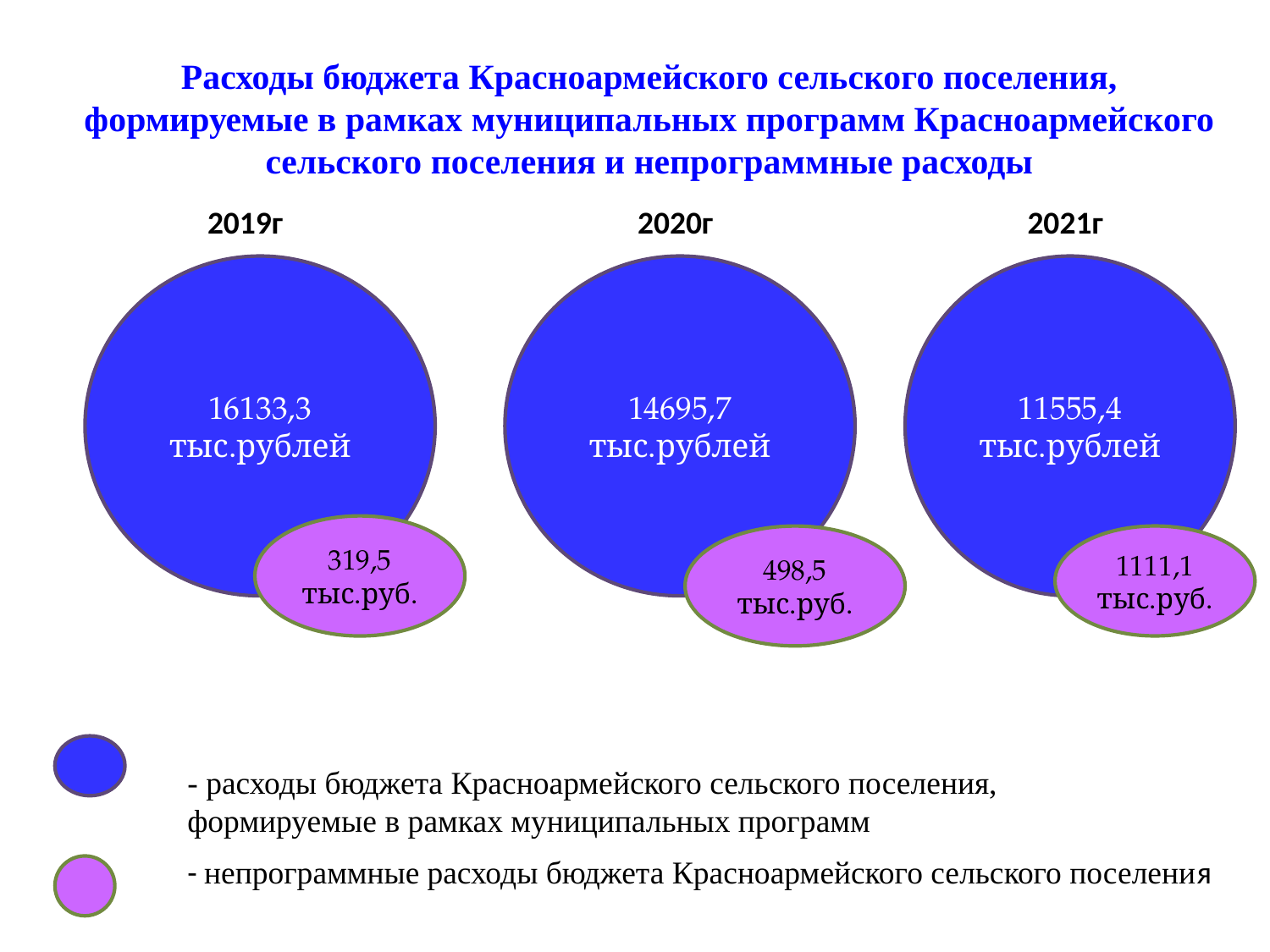

# Расходы бюджета Красноармейского сельского поселения, формируемые в рамках муниципальных программ Красноармейского сельского поселения и непрограммные расходы
2019г
2020г
2021г
16133,3 тыс.рублей
14695,7 тыс.рублей
11555,4 тыс.рублей
319,5 тыс.руб.
498,5 тыс.руб.
1111,1 тыс.руб.

- расходы бюджета Красноармейского сельского поселения, формируемые в рамках муниципальных программ
- непрограммные расходы бюджета Красноармейского сельского поселения